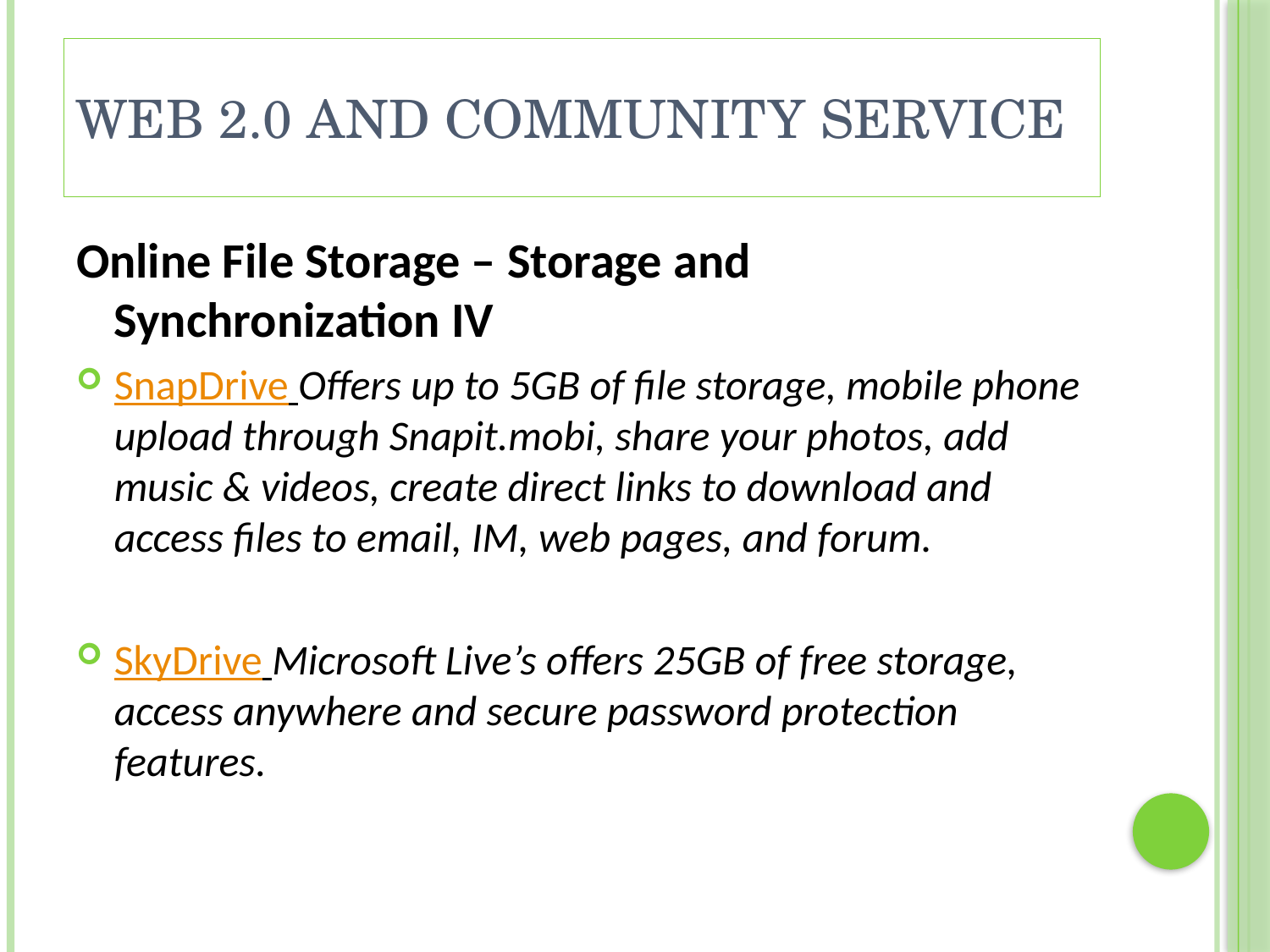

# Web 2.0 and Community Service
Online File Storage – Storage and Synchronization IV
SnapDrive Offers up to 5GB of file storage, mobile phone upload through Snapit.mobi, share your photos, add music & videos, create direct links to download and access files to email, IM, web pages, and forum.

SkyDrive Microsoft Live’s offers 25GB of free storage, access anywhere and secure password protection features.